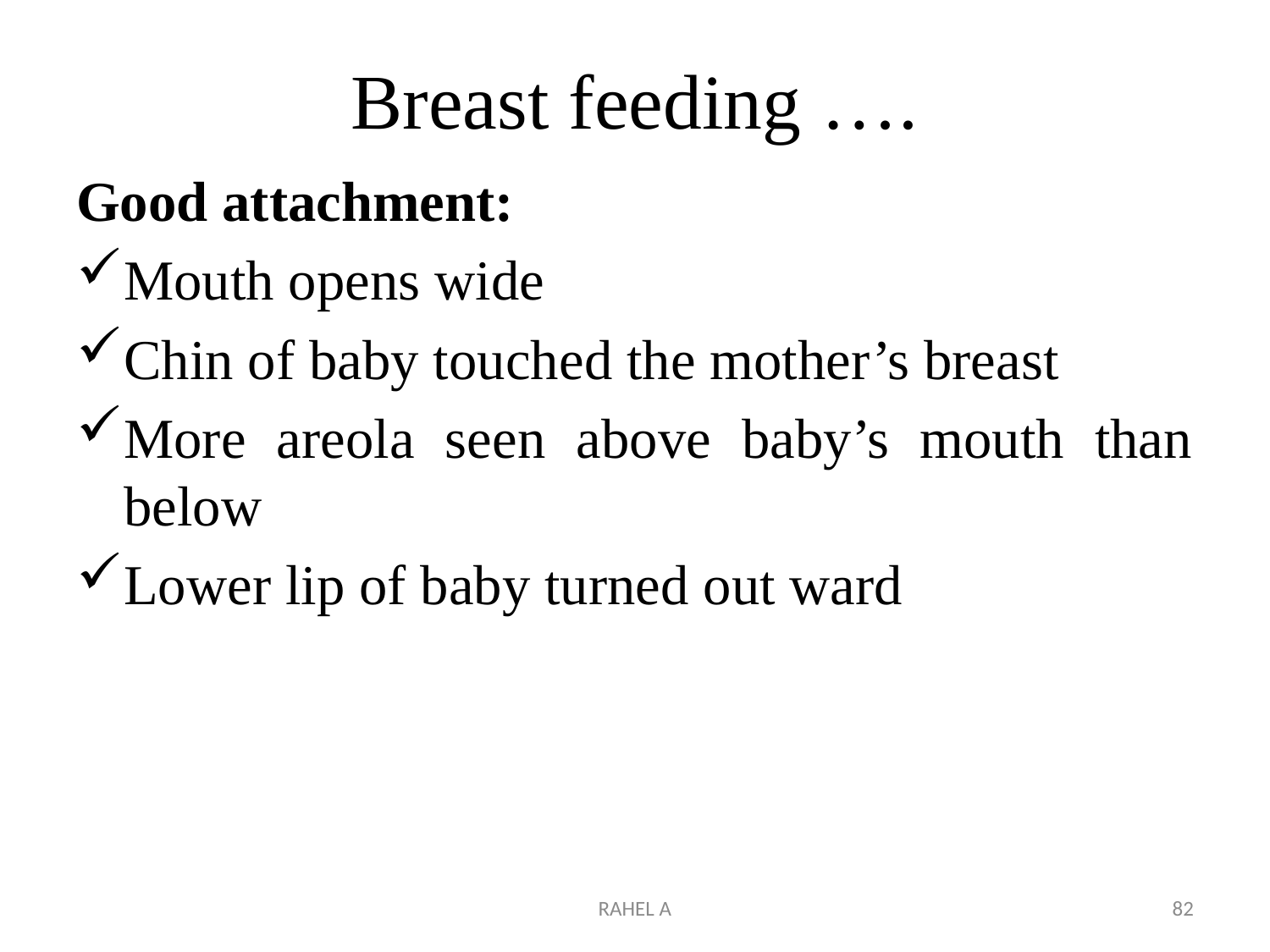

# Breast feeding ….
Good attachment:
Mouth opens wide
Chin of baby touched the mother’s breast
More areola seen above baby’s mouth than below
Lower lip of baby turned out ward

RAHEL A
82